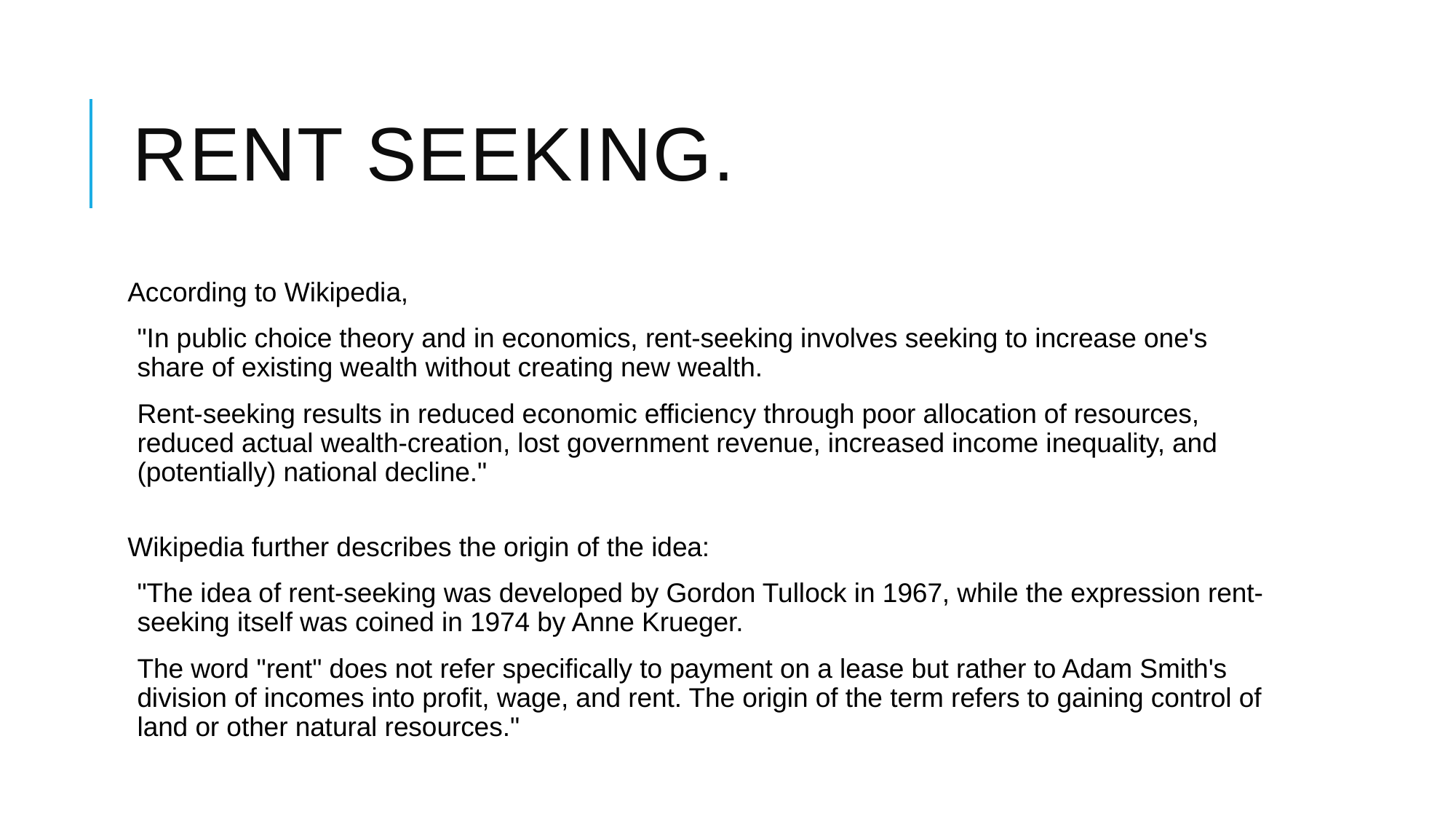

# rent seeking.
According to Wikipedia,
"In public choice theory and in economics, rent-seeking involves seeking to increase one's share of existing wealth without creating new wealth.
Rent-seeking results in reduced economic efficiency through poor allocation of resources, reduced actual wealth-creation, lost government revenue, increased income inequality, and (potentially) national decline."
Wikipedia further describes the origin of the idea:
"The idea of rent-seeking was developed by Gordon Tullock in 1967, while the expression rent-seeking itself was coined in 1974 by Anne Krueger.
The word "rent" does not refer specifically to payment on a lease but rather to Adam Smith's division of incomes into profit, wage, and rent. The origin of the term refers to gaining control of land or other natural resources."